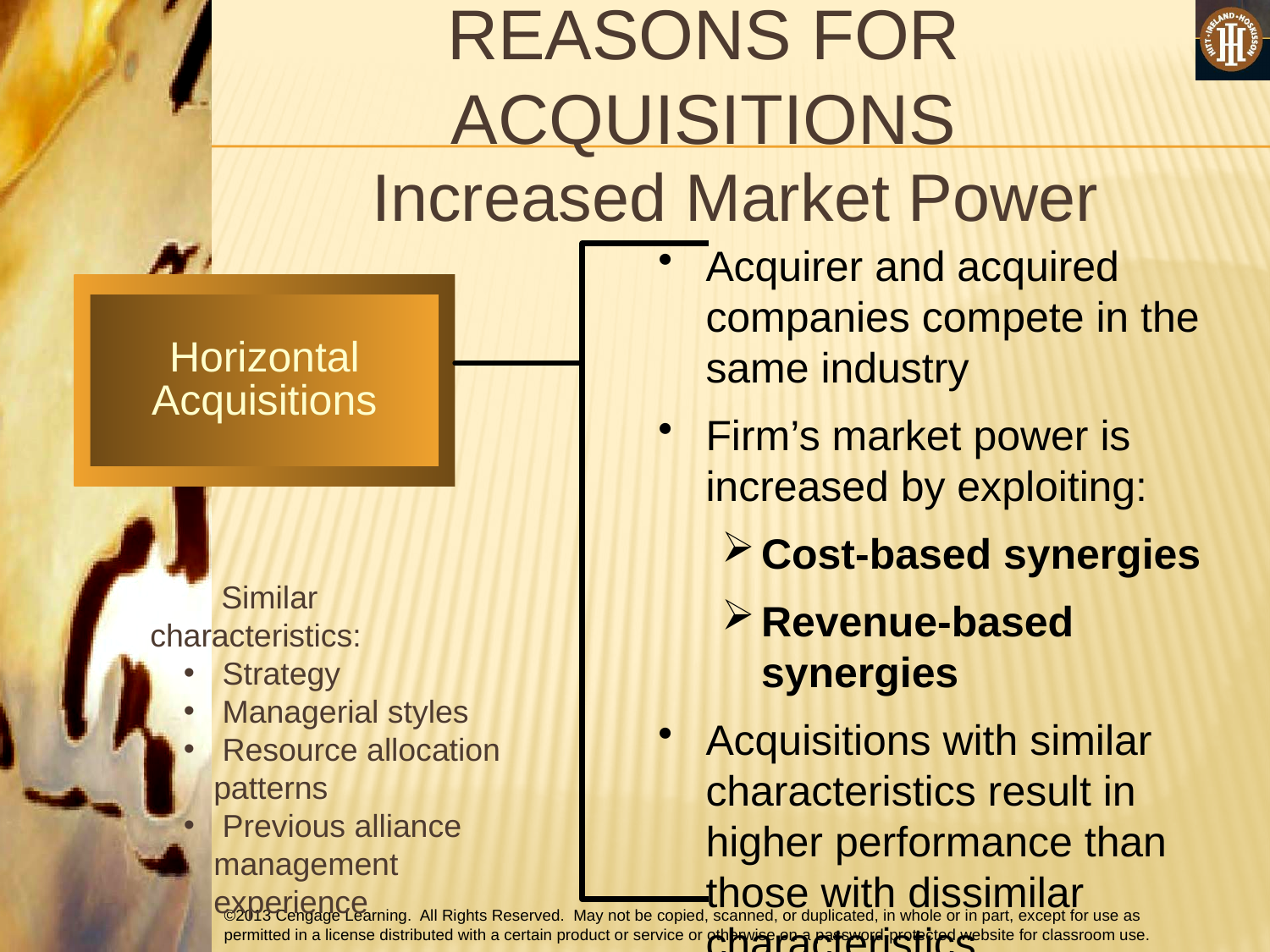

# REASONS FOR ACQUISITIONS

Increased Market Power

Acquirer and acquired companies compete in the same industry
Firm’s market power is increased by exploiting:
Cost-based synergies
Revenue-based synergies
Acquisitions with similar characteristics result in higher performance than those with dissimilar characteristics

Horizontal Acquisitions
        Similar characteristics:
 Strategy
 Managerial styles
 Resource allocation patterns
 Previous alliance management experience